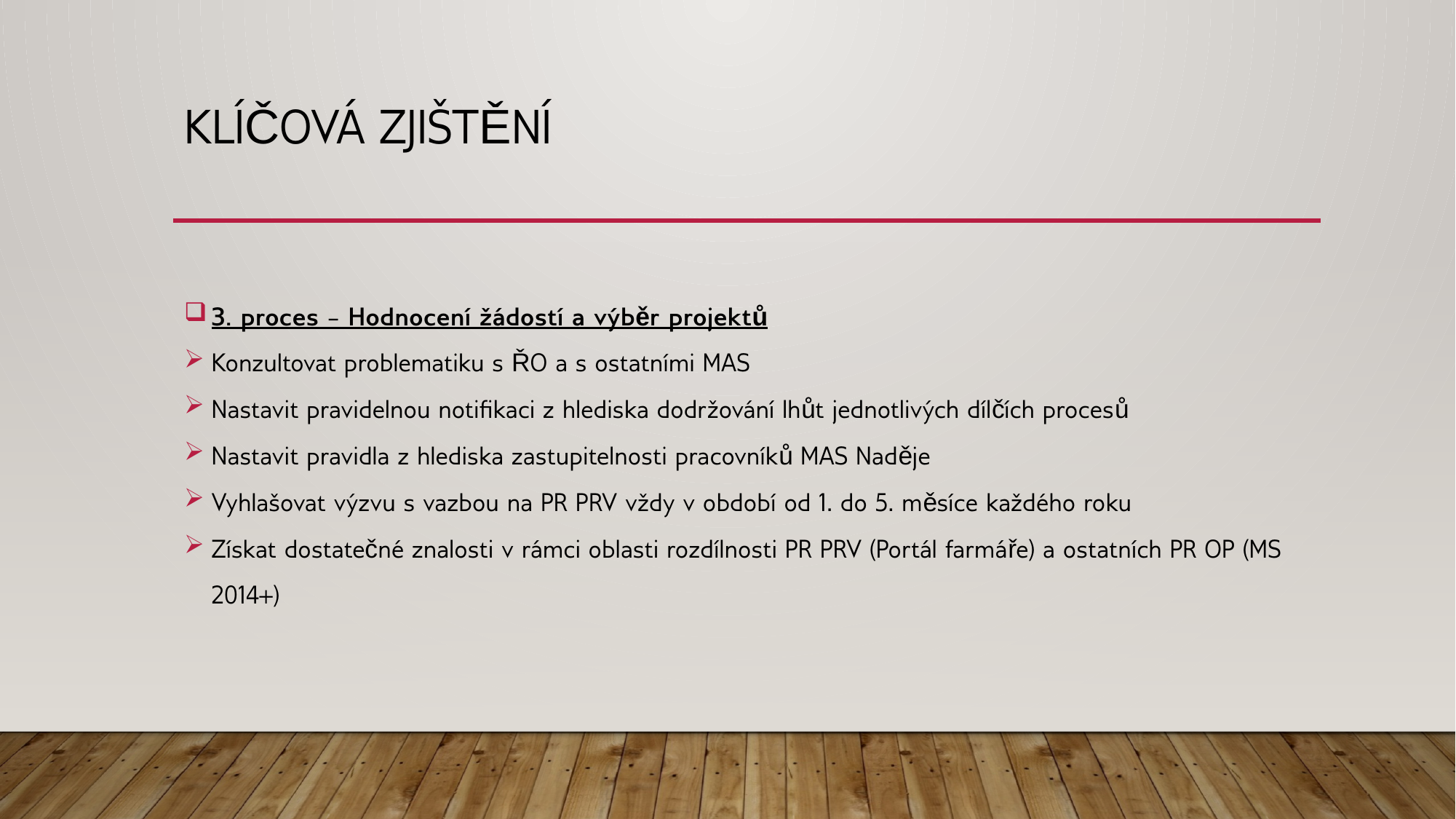

# klíčová zjištění
3. proces – Hodnocení žádostí a výběr projektů
Konzultovat problematiku s ŘO a s ostatními MAS
Nastavit pravidelnou notifikaci z hlediska dodržování lhůt jednotlivých dílčích procesů
Nastavit pravidla z hlediska zastupitelnosti pracovníků MAS Naděje
Vyhlašovat výzvu s vazbou na PR PRV vždy v období od 1. do 5. měsíce každého roku
Získat dostatečné znalosti v rámci oblasti rozdílnosti PR PRV (Portál farmáře) a ostatních PR OP (MS 2014+)